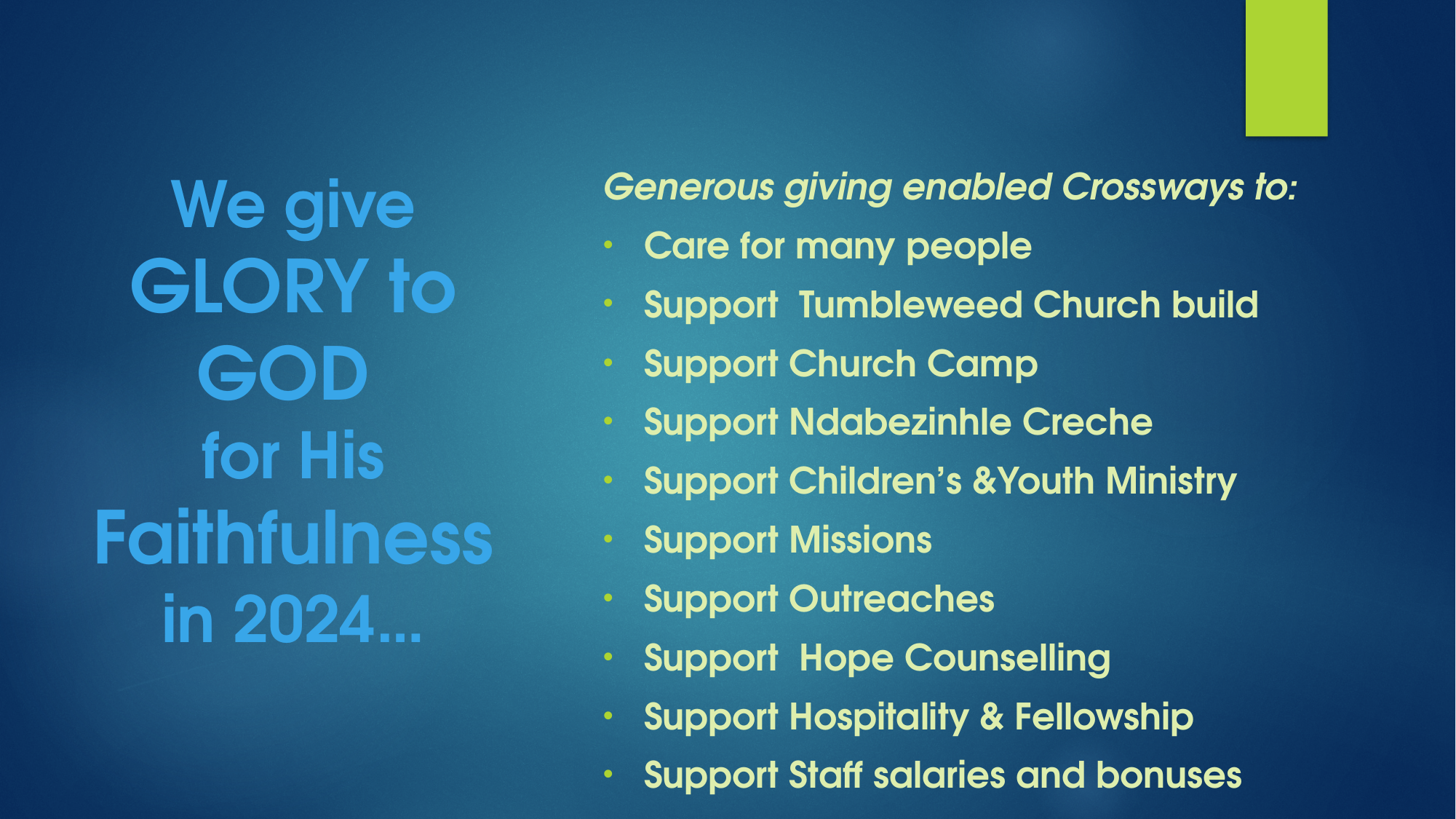

# We give GLORY to GOD for His Faithfulness in 2024…
Generous giving enabled Crossways to:
Care for many people
Support  Tumbleweed Church build
Support Church Camp
Support Ndabezinhle Creche
Support Children’s &Youth Ministry
Support Missions
Support Outreaches
Support  Hope Counselling
Support Hospitality & Fellowship
Support Staff salaries and bonuses